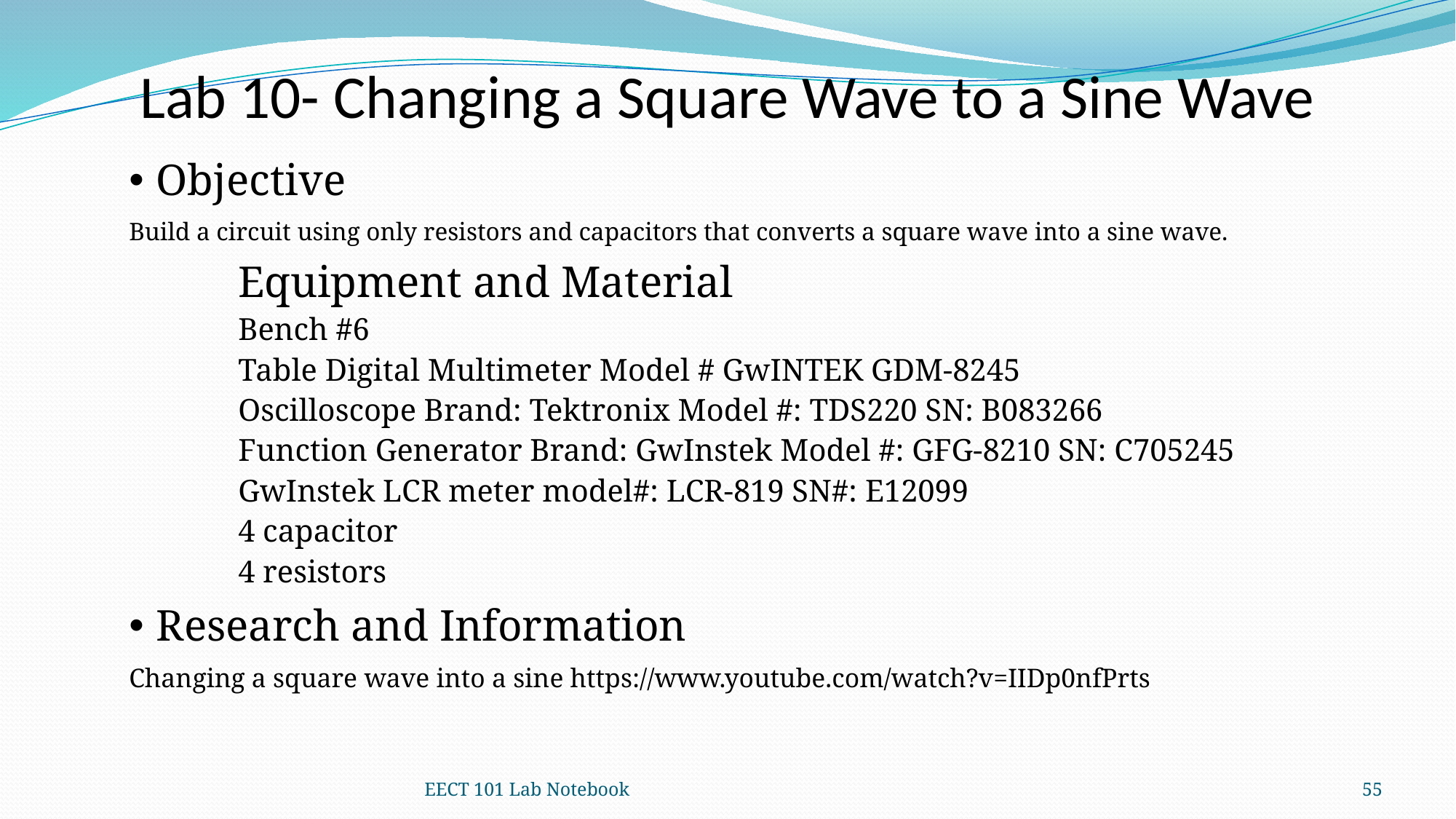

Lab 10- Changing a Square Wave to a Sine Wave
Objective
Build a circuit using only resistors and capacitors that converts a square wave into a sine wave.
	Equipment and Material
Bench #6
Table Digital Multimeter Model # GwINTEK GDM-8245
Oscilloscope Brand: Tektronix Model #: TDS220 SN: B083266
Function Generator Brand: GwInstek Model #: GFG-8210 SN: C705245
GwInstek LCR meter model#: LCR-819 SN#: E12099
4 capacitor
4 resistors
Research and Information
Changing a square wave into a sine https://www.youtube.com/watch?v=IIDp0nfPrts

EECT 101 Lab Notebook
55